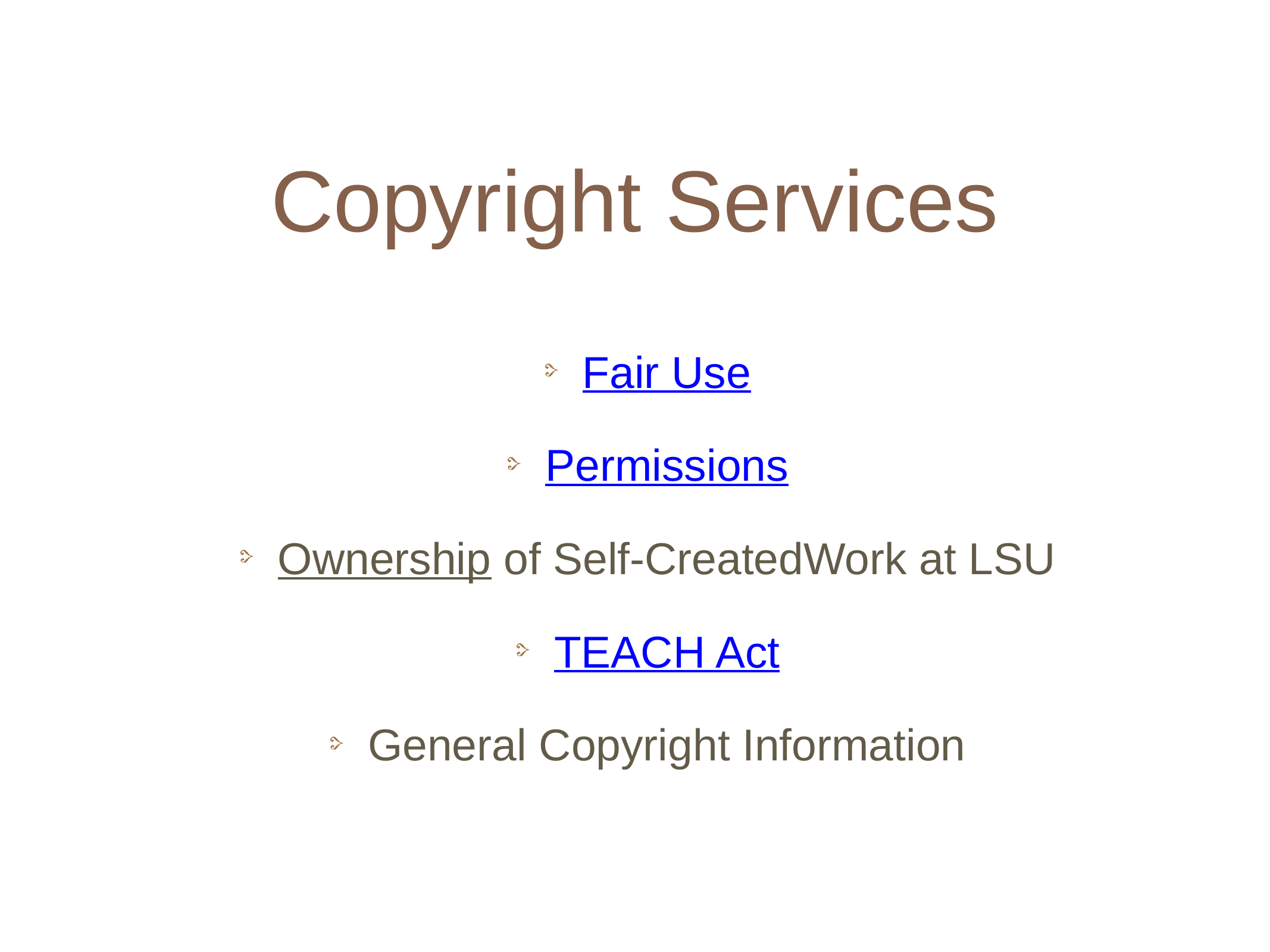

# Copyright Services
Fair Use
Permissions
Ownership of Self-CreatedWork at LSU
TEACH Act
General Copyright Information